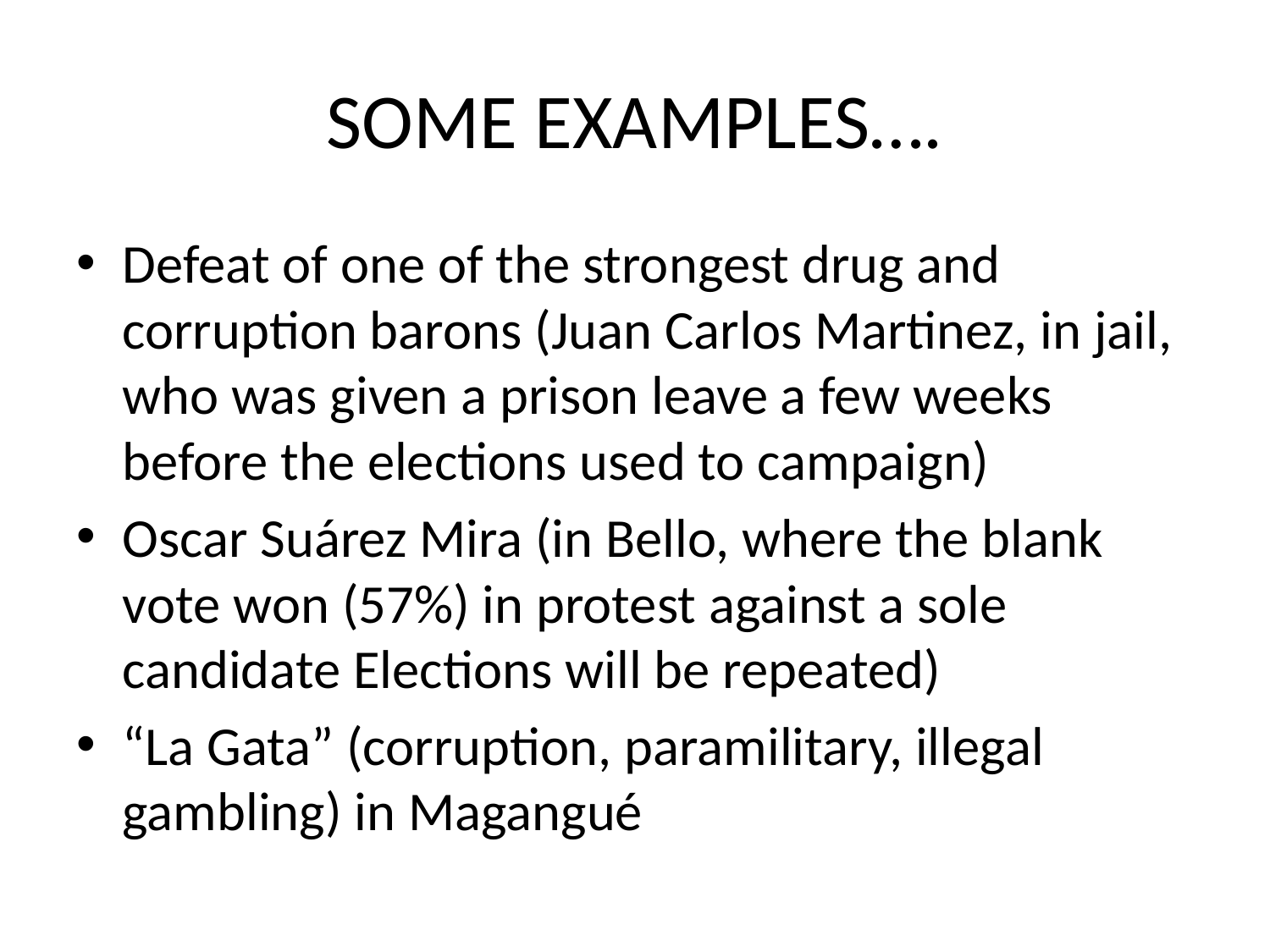

# SOME EXAMPLES….
Defeat of one of the strongest drug and corruption barons (Juan Carlos Martinez, in jail, who was given a prison leave a few weeks before the elections used to campaign)
Oscar Suárez Mira (in Bello, where the blank vote won (57%) in protest against a sole candidate Elections will be repeated)
“La Gata” (corruption, paramilitary, illegal gambling) in Magangué